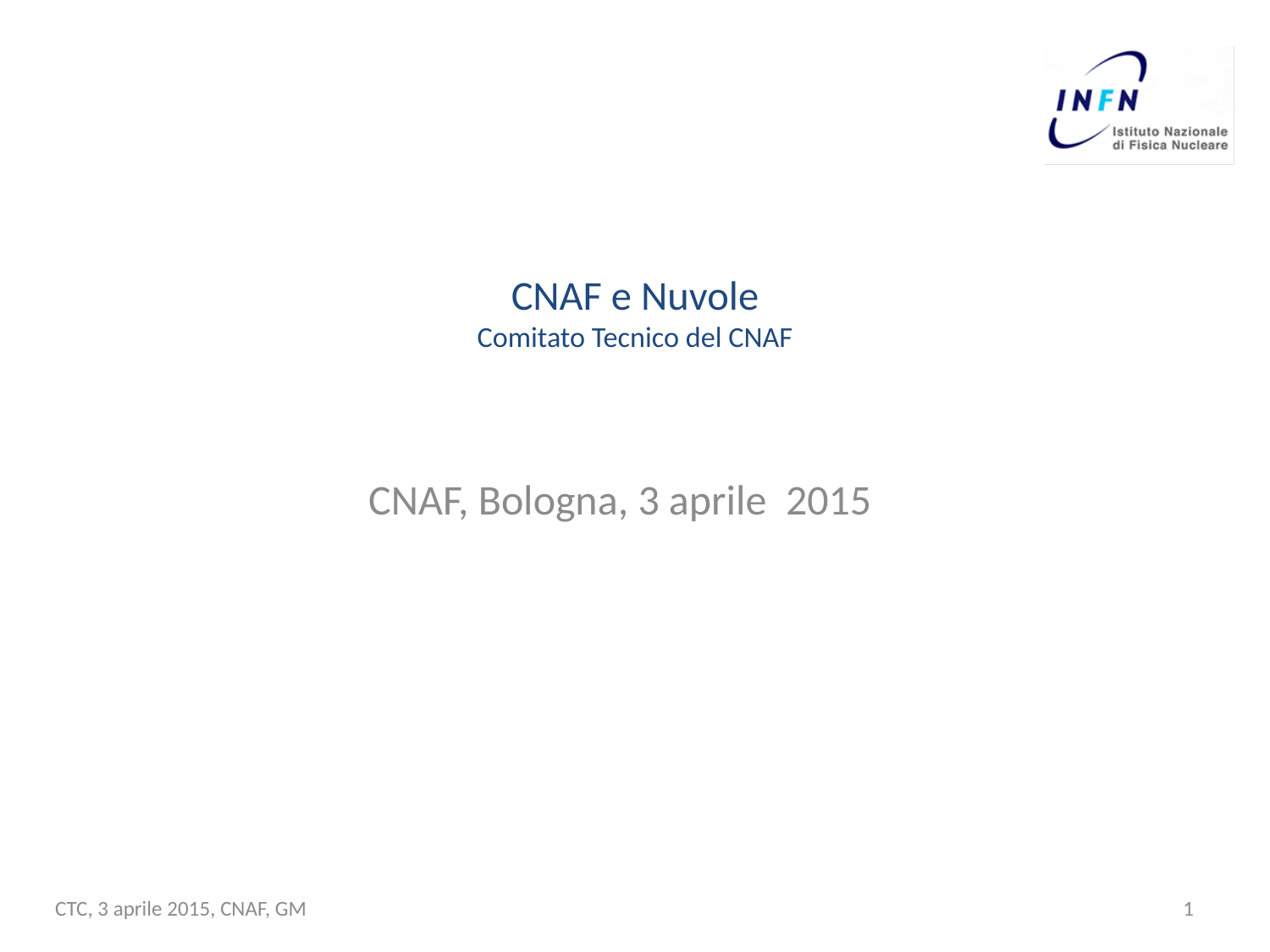

# CNAF e Nuvole Comitato Tecnico del CNAF
CNAF, Bologna, 3 aprile  2015
CTC, 3 aprile 2015, CNAF, GM
1